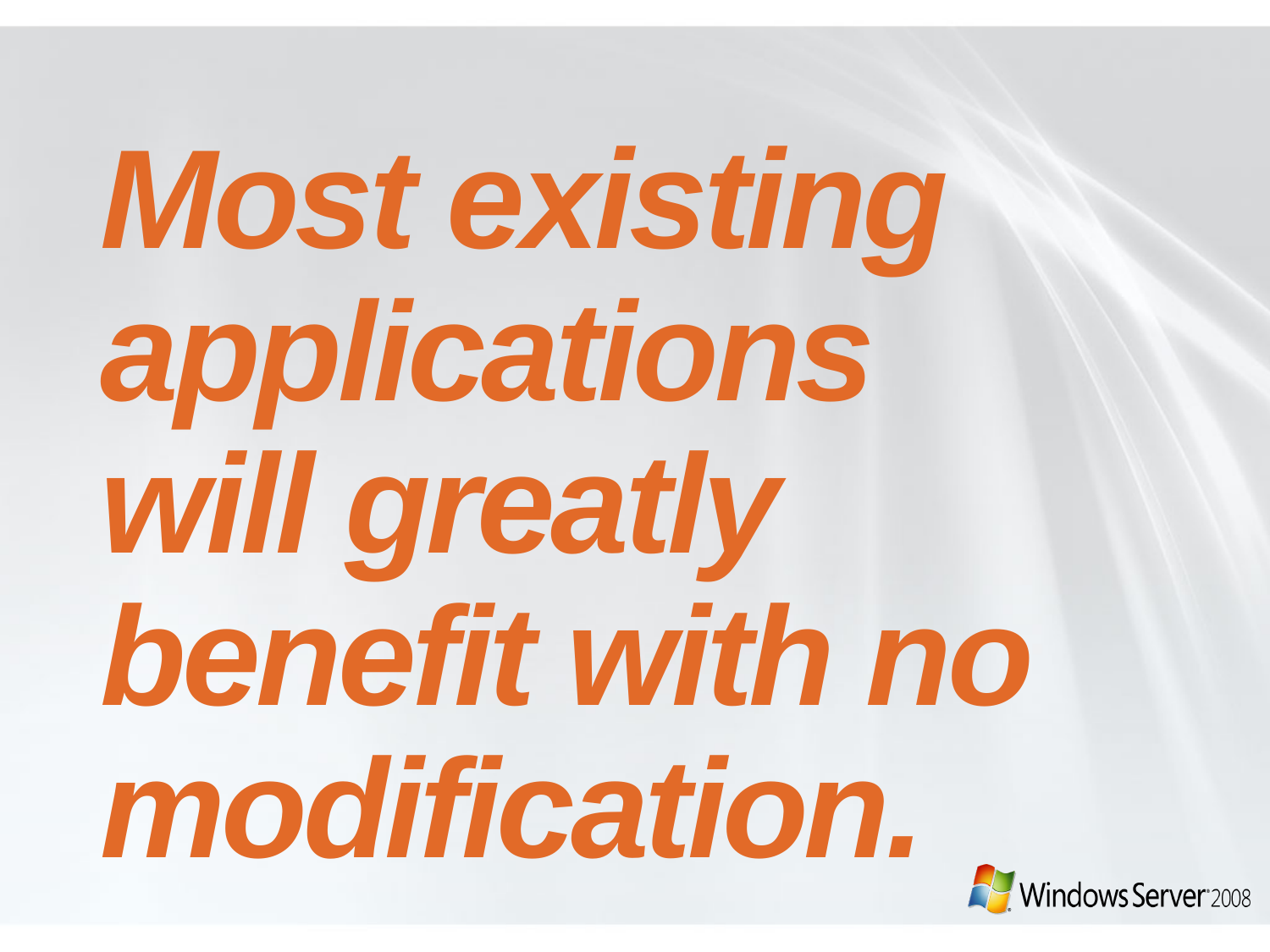

Most existing applications will greatly benefit with no modification.